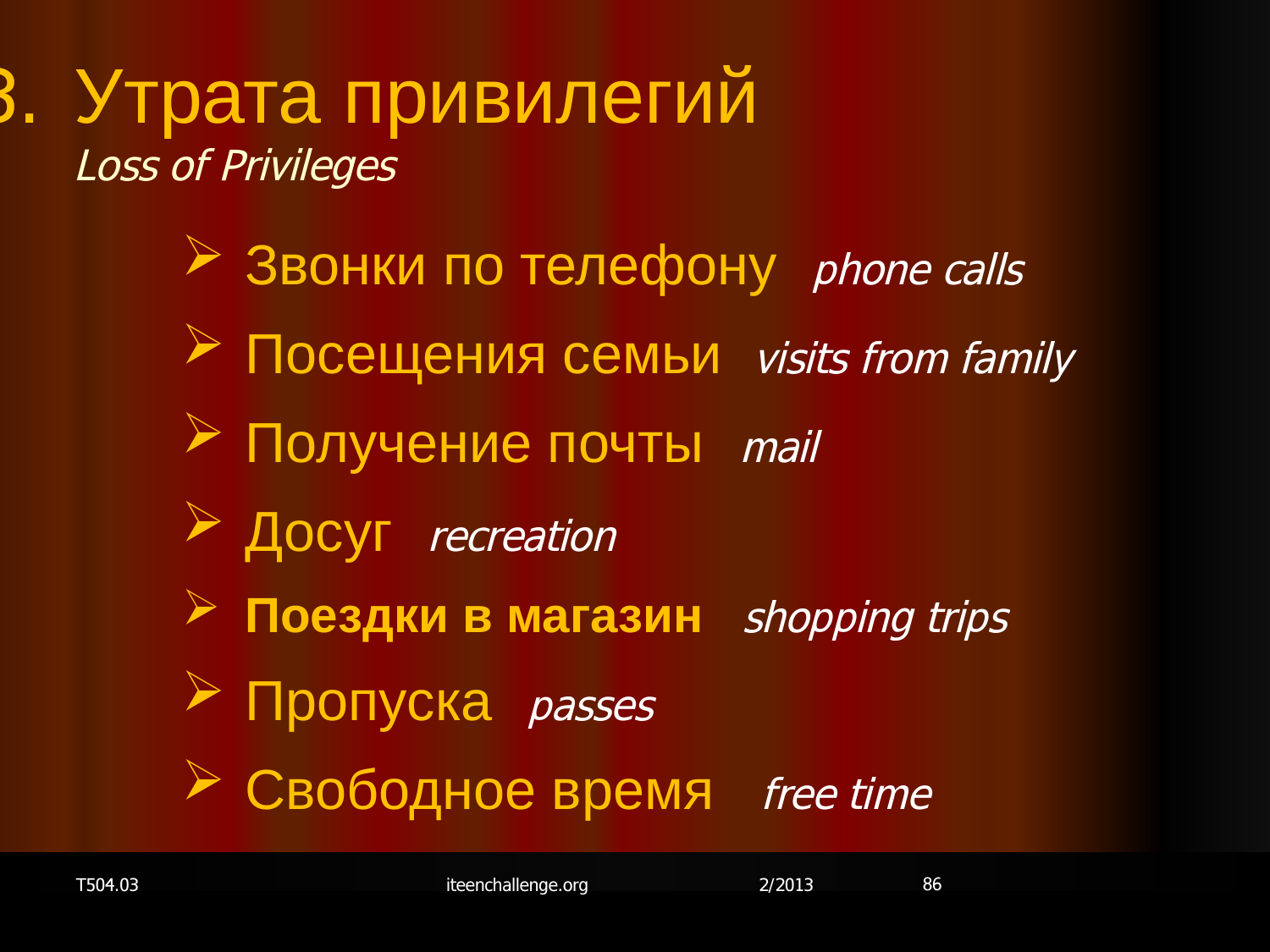

3.	Утрата привилегий
Loss of Privileges
Звонки по телефону  phone calls
Посещения семьи  visits from family
Получение почты  mail
Досуг  recreation
Поездки в магазин   shopping trips
Пропуска  passes
Свободное время   free time

86
T504.03
iteenchallenge.org                               2/2013